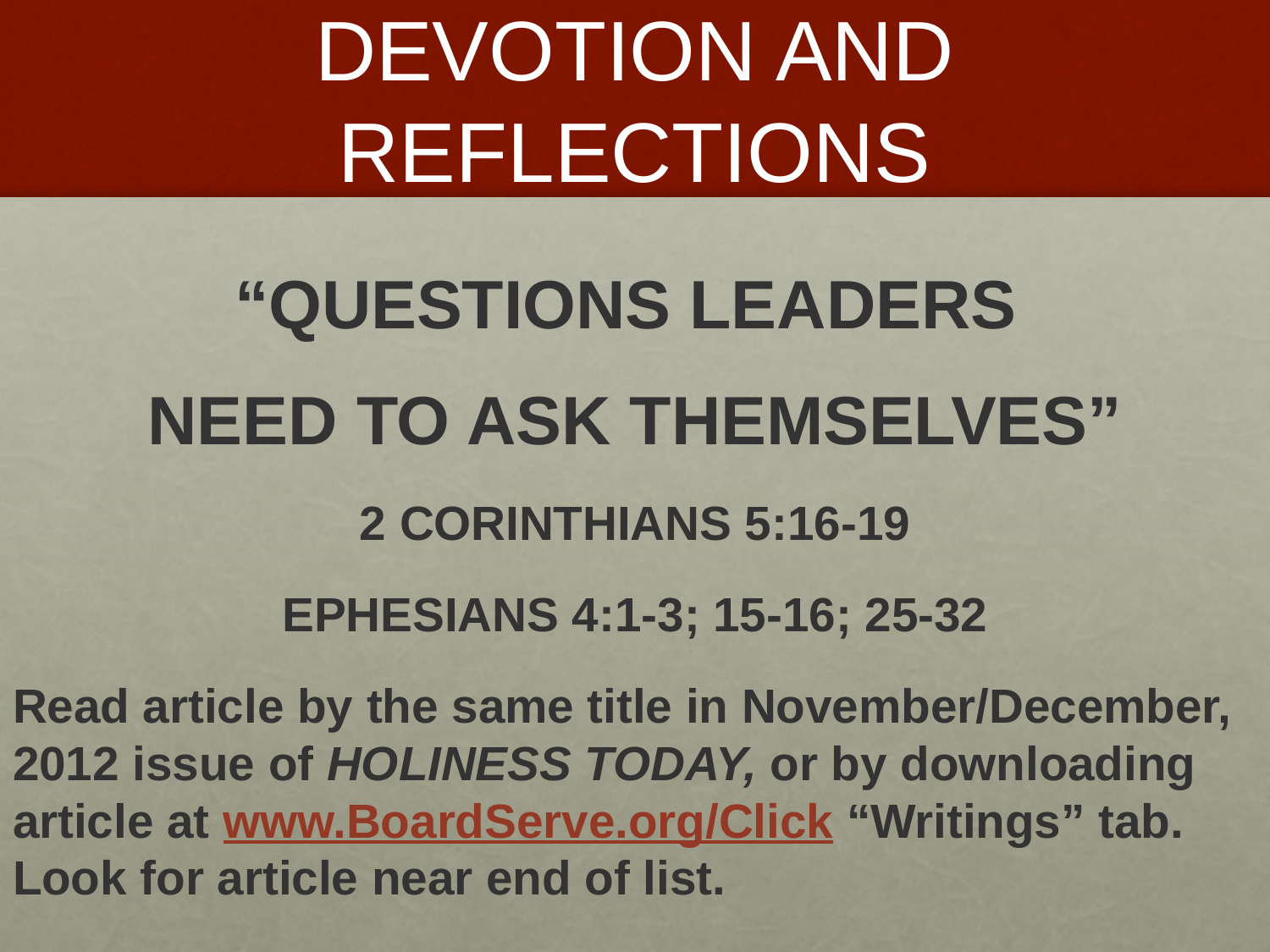

# DEVOTION AND REFLECTIONS
“QUESTIONS LEADERS
NEED TO ASK THEMSELVES”
2 CORINTHIANS 5:16-19
EPHESIANS 4:1-3; 15-16; 25-32
Read article by the same title in November/December, 2012 issue of HOLINESS TODAY, or by downloading article at www.BoardServe.org/Click “Writings” tab. Look for article near end of list.